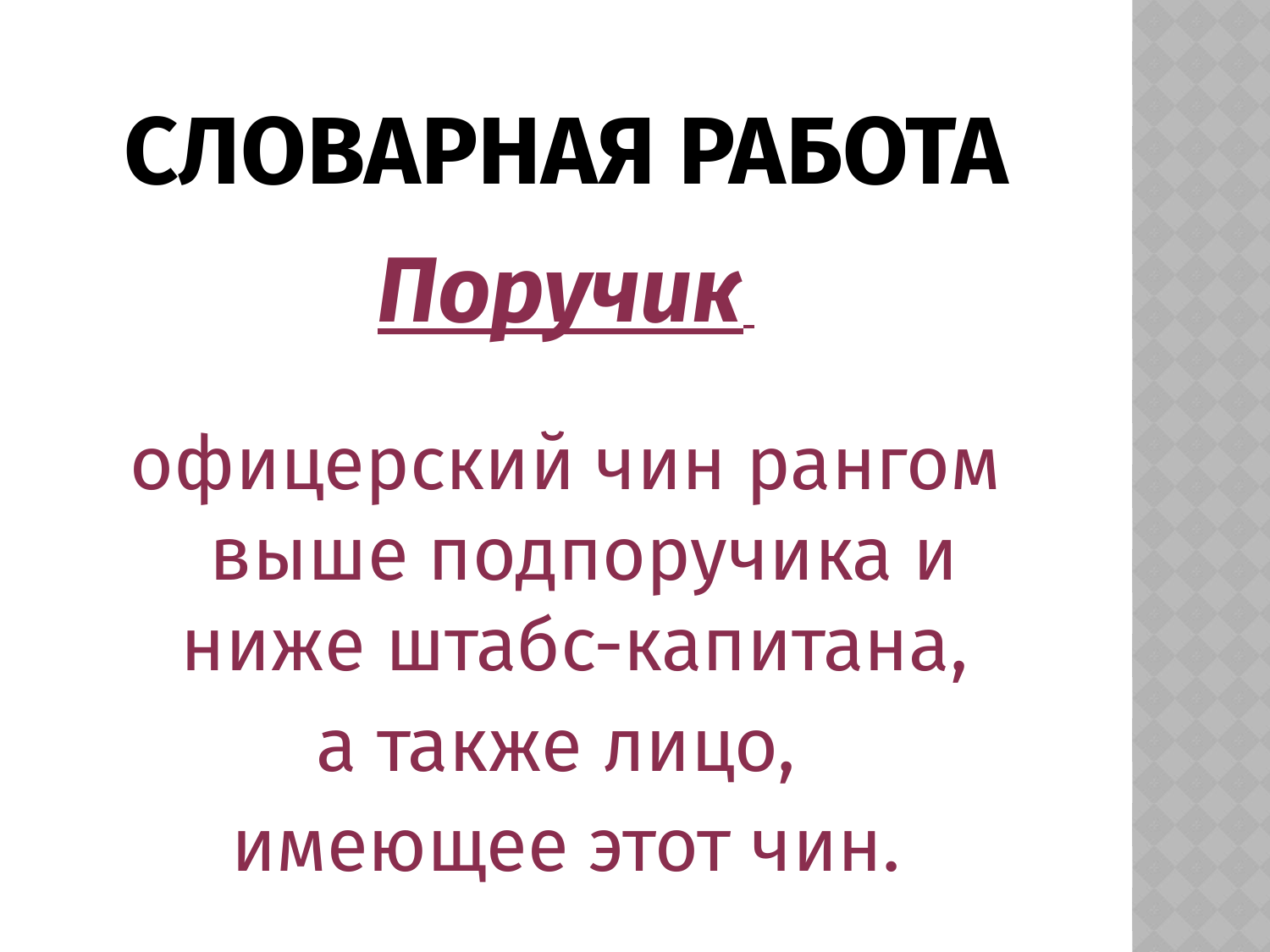

# Словарная работа
Поручик

офицерский чин рангом выше подпоручика и ниже штабс-капитана,
а также лицо,
имеющее этот чин.